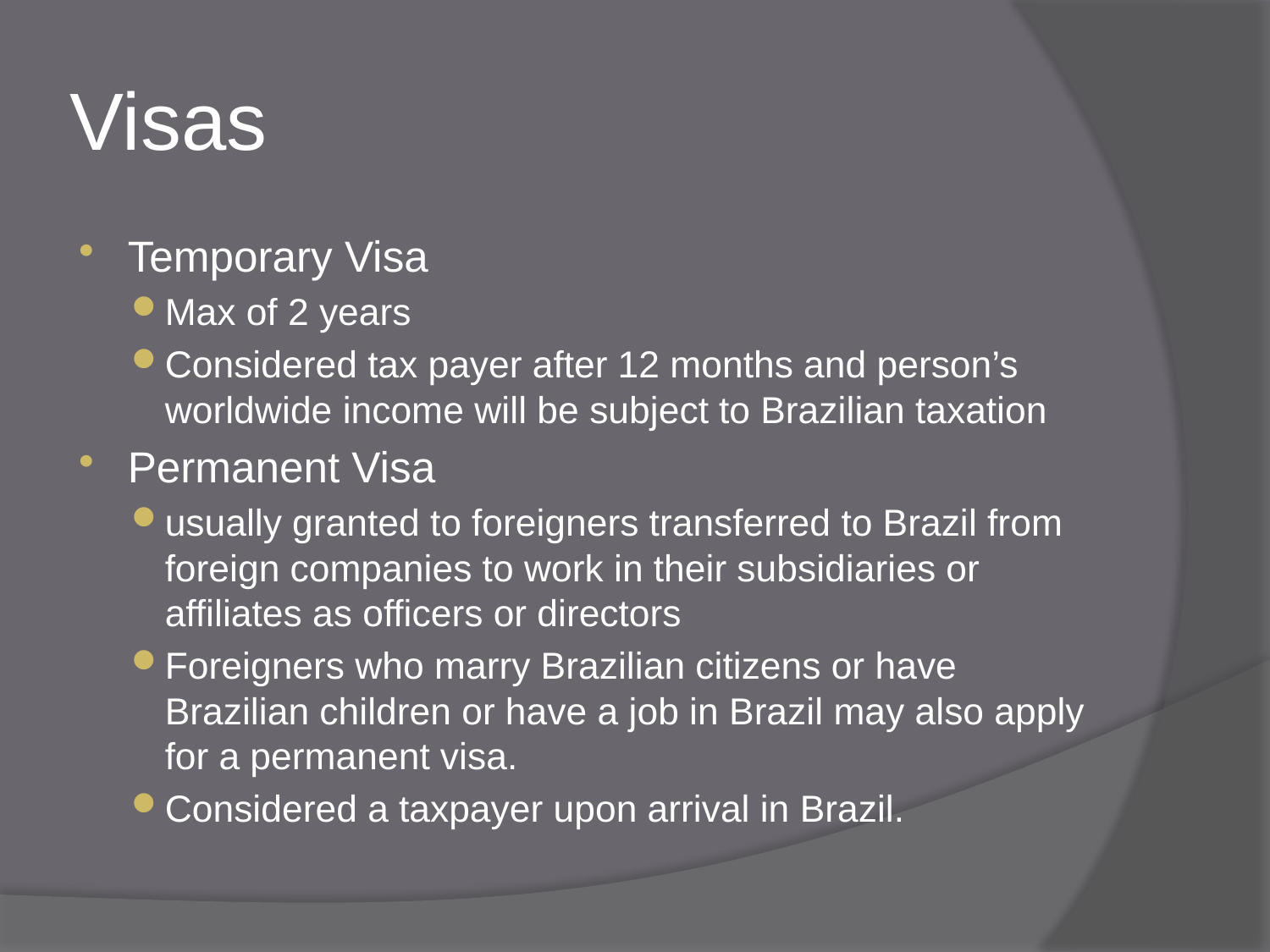

# Visas
Temporary Visa
Max of 2 years
Considered tax payer after 12 months and person’s worldwide income will be subject to Brazilian taxation
Permanent Visa
usually granted to foreigners transferred to Brazil from foreign companies to work in their subsidiaries or affiliates as officers or directors
Foreigners who marry Brazilian citizens or have Brazilian children or have a job in Brazil may also apply for a permanent visa.
Considered a taxpayer upon arrival in Brazil.